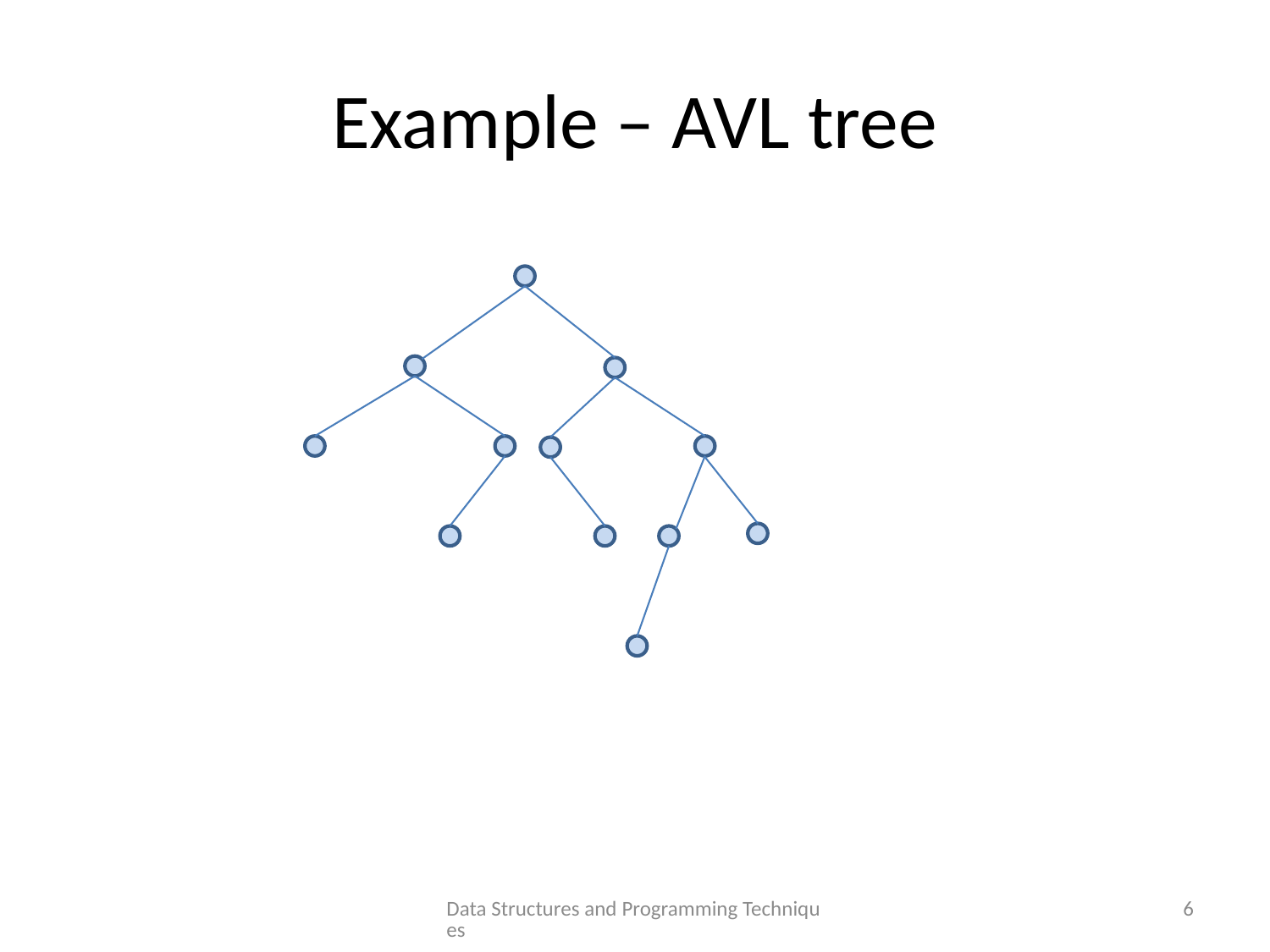

# Example – AVL tree

Data Structures and Programming Techniques
6